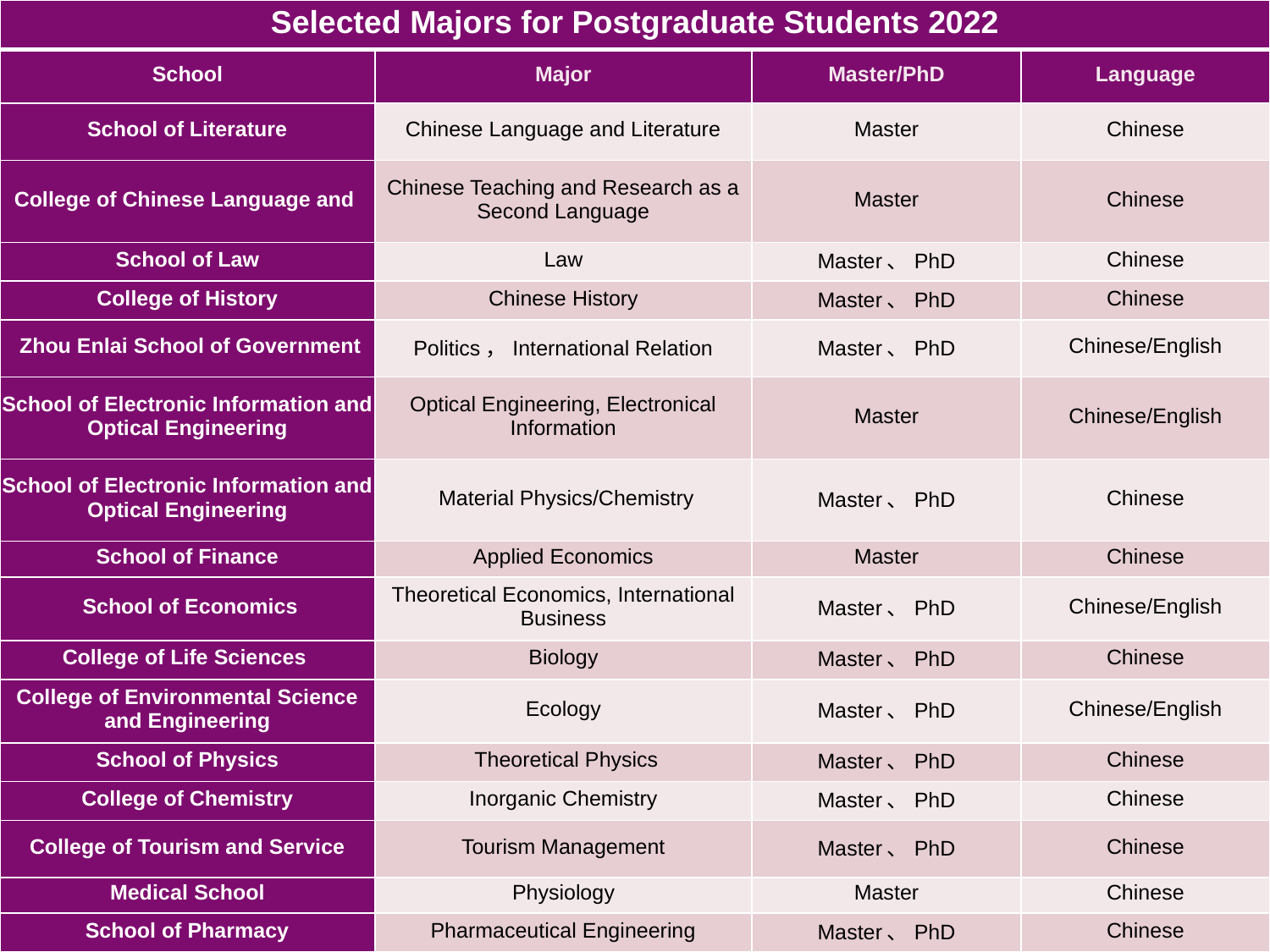

| Selected Majors for Postgraduate Students 2022 |  |  |  |
| --- | --- | --- | --- |
| School | Major | Master/PhD | Language |
| School of Literature | Chinese Language and Literature | Master | Chinese |
| College of Chinese Language and | Chinese Teaching and Research as a Second Language | Master | Chinese |
| School of Law | Law | Master、PhD | Chinese |
| College of History | Chinese History | Master、PhD | Chinese |
| Zhou Enlai School of Government | Politics，International Relation | Master、PhD | Chinese/English |
| School of Electronic Information and Optical Engineering | Optical Engineering, Electronical Information | Master | Chinese/English |
| School of Electronic Information and Optical Engineering | Material Physics/Chemistry | Master、PhD | Chinese |
| School of Finance | Applied Economics | Master | Chinese |
| School of Economics | Theoretical Economics, International Business | Master、PhD | Chinese/English |
| College of Life Sciences | Biology | Master、PhD | Chinese |
| College of Environmental Science and Engineering | Ecology | Master、PhD | Chinese/English |
| School of Physics | Theoretical Physics | Master、PhD | Chinese |
| College of Chemistry | Inorganic Chemistry | Master、PhD | Chinese |
| College of Tourism and Service | Tourism Management | Master、PhD | Chinese |
| Medical School | Physiology | Master | Chinese |
| School of Pharmacy | Pharmaceutical Engineering | Master、PhD | Chinese |